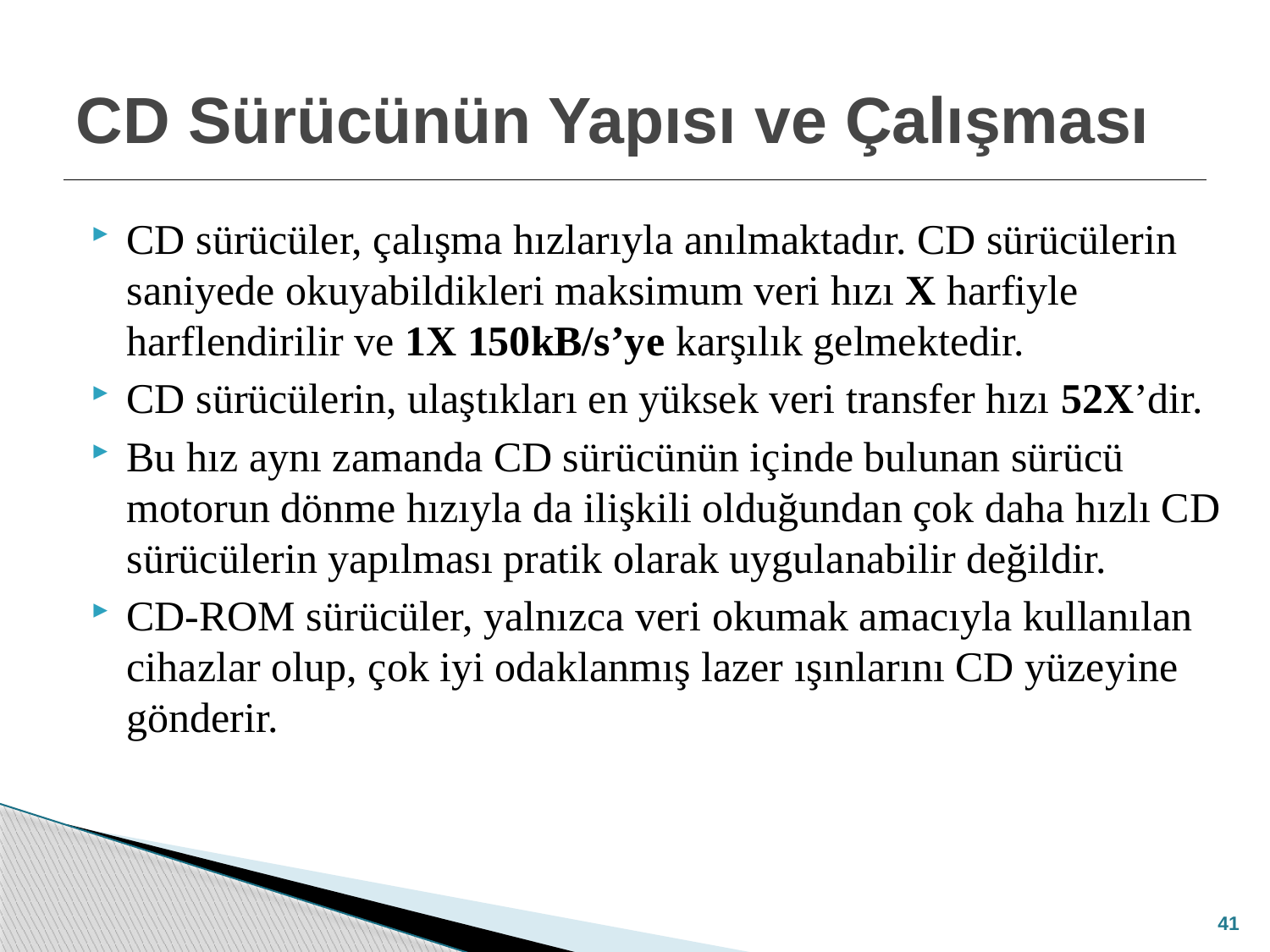

# CD Sürücünün Yapısı ve Çalışması
CD sürücüler, çalışma hızlarıyla anılmaktadır. CD sürücülerin saniyede okuyabildikleri maksimum veri hızı X harfiyle harflendirilir ve 1X 150kB/s’ye karşılık gelmektedir.
CD sürücülerin, ulaştıkları en yüksek veri transfer hızı 52X’dir.
Bu hız aynı zamanda CD sürücünün içinde bulunan sürücü motorun dönme hızıyla da ilişkili olduğundan çok daha hızlı CD sürücülerin yapılması pratik olarak uygulanabilir değildir.
CD-ROM sürücüler, yalnızca veri okumak amacıyla kullanılan cihazlar olup, çok iyi odaklanmış lazer ışınlarını CD yüzeyine gönderir.
41